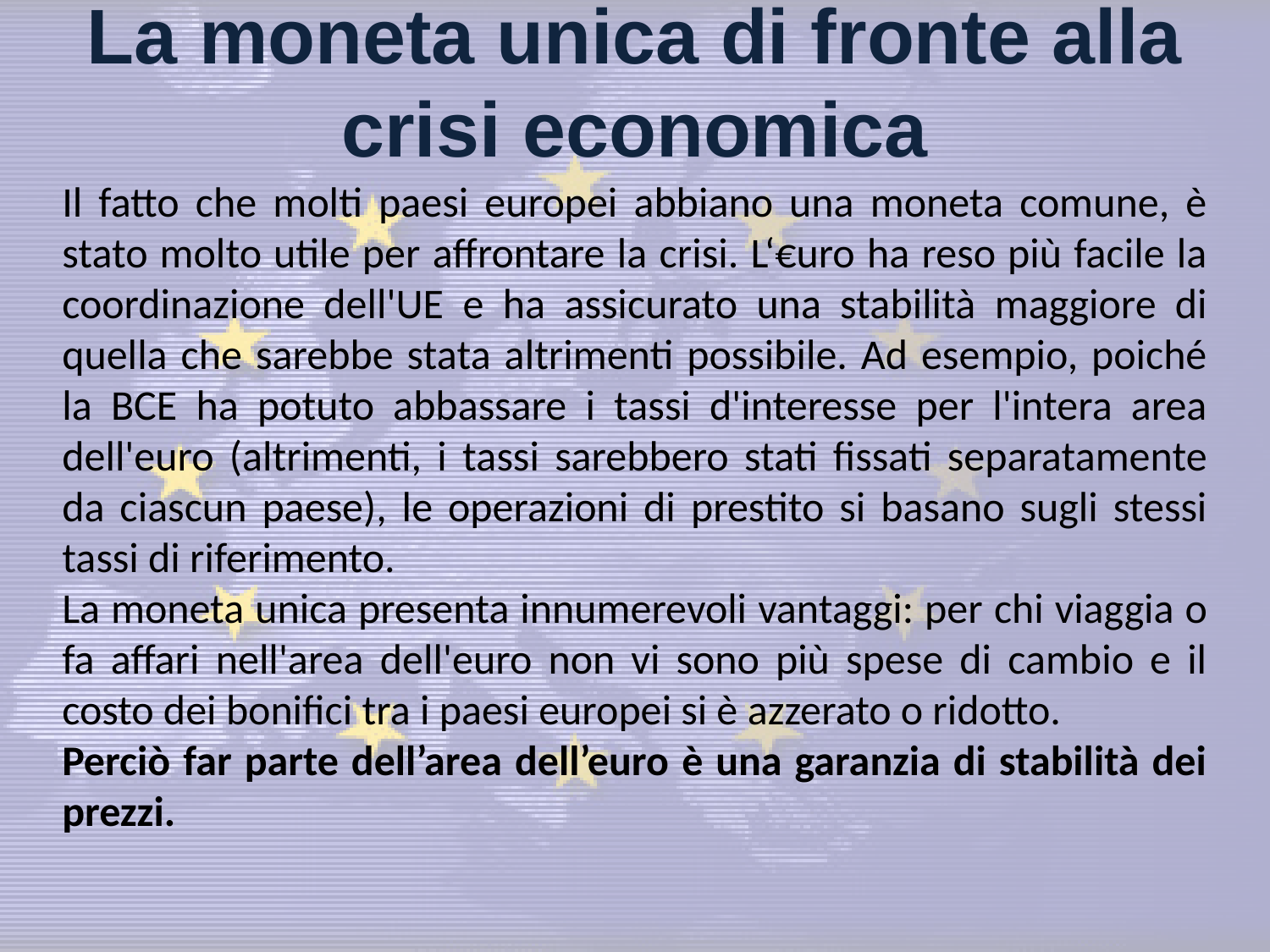

# La moneta unica di fronte alla crisi economica
Il fatto che molti paesi europei abbiano una moneta comune, è stato molto utile per affrontare la crisi. L‘€uro ha reso più facile la coordinazione dell'UE e ha assicurato una stabilità maggiore di quella che sarebbe stata altrimenti possibile. Ad esempio, poiché la BCE ha potuto abbassare i tassi d'interesse per l'intera area dell'euro (altrimenti, i tassi sarebbero stati fissati separatamente da ciascun paese), le operazioni di prestito si basano sugli stessi tassi di riferimento.
La moneta unica presenta innumerevoli vantaggi: per chi viaggia o fa affari nell'area dell'euro non vi sono più spese di cambio e il costo dei bonifici tra i paesi europei si è azzerato o ridotto.
Perciò far parte dell’area dell’euro è una garanzia di stabilità dei prezzi.